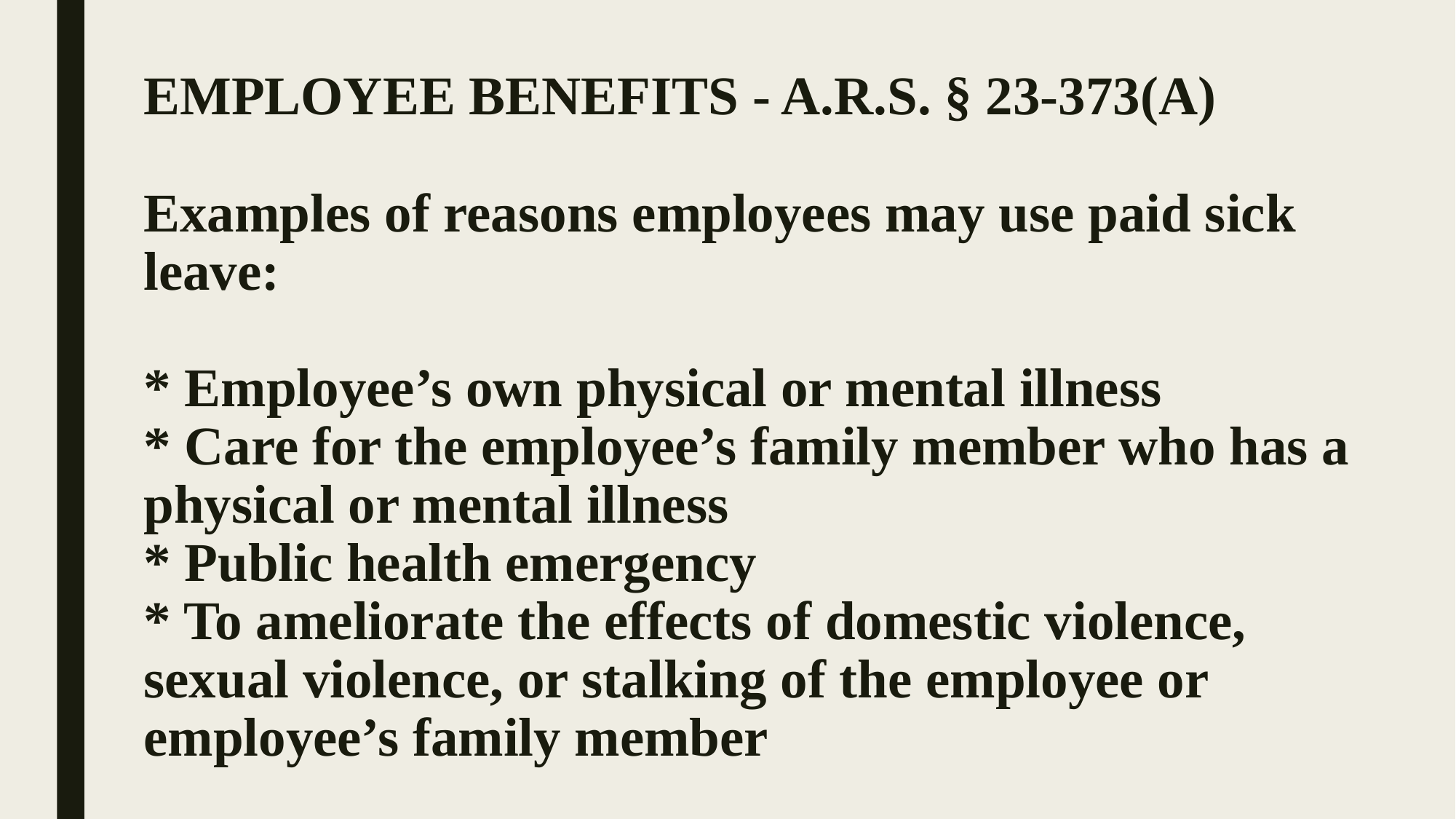

# EMPLOYEE BENEFITS - A.R.S. § 23-373(A) Examples of reasons employees may use paid sick leave: * Employee’s own physical or mental illness * Care for the employee’s family member who has a physical or mental illness * Public health emergency * To ameliorate the effects of domestic violence, sexual violence, or stalking of the employee or employee’s family member